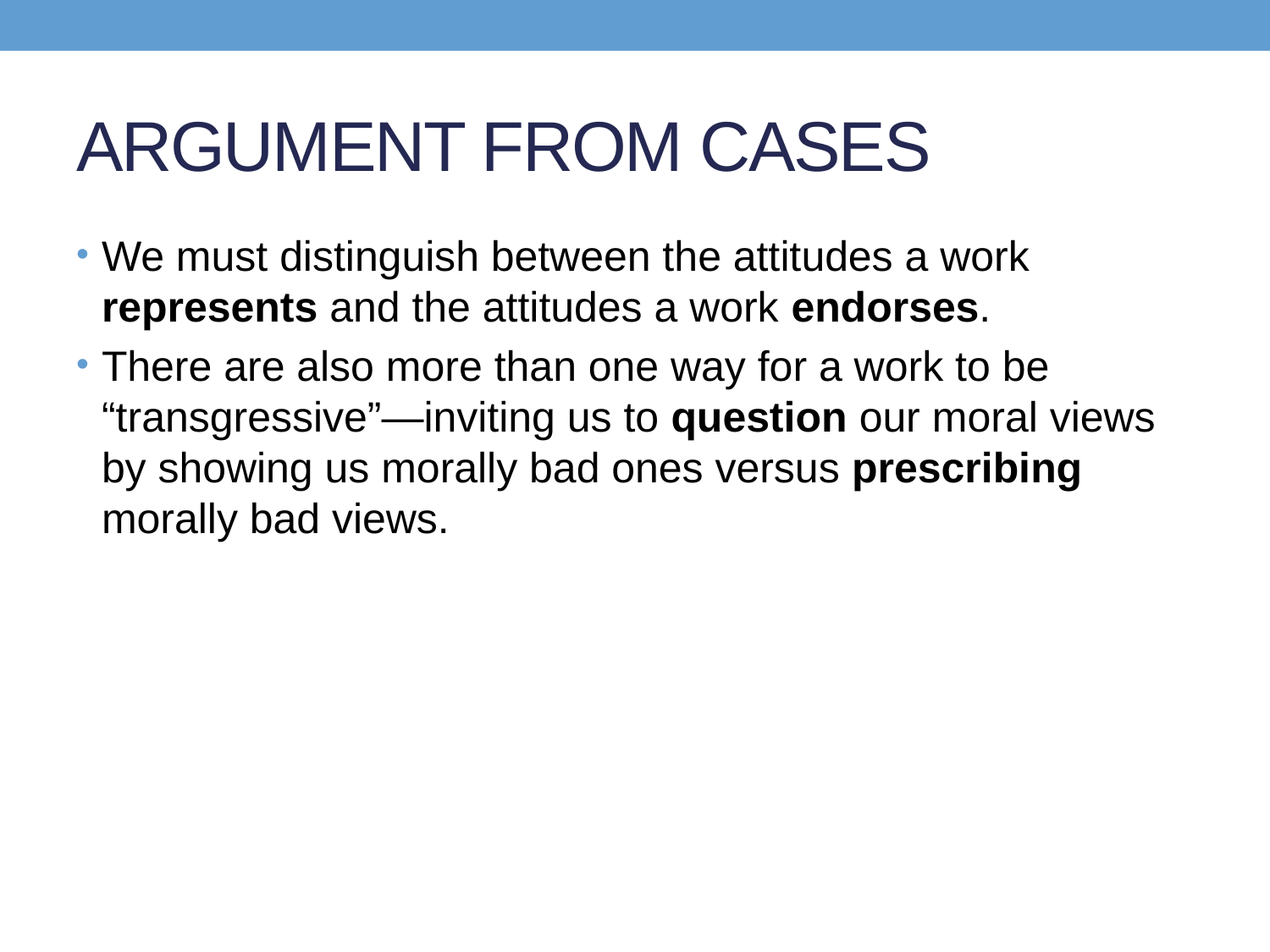

# ARGUMENT FROM CASES
We must distinguish between the attitudes a work represents and the attitudes a work endorses.
There are also more than one way for a work to be “transgressive”—inviting us to question our moral views by showing us morally bad ones versus prescribing morally bad views.